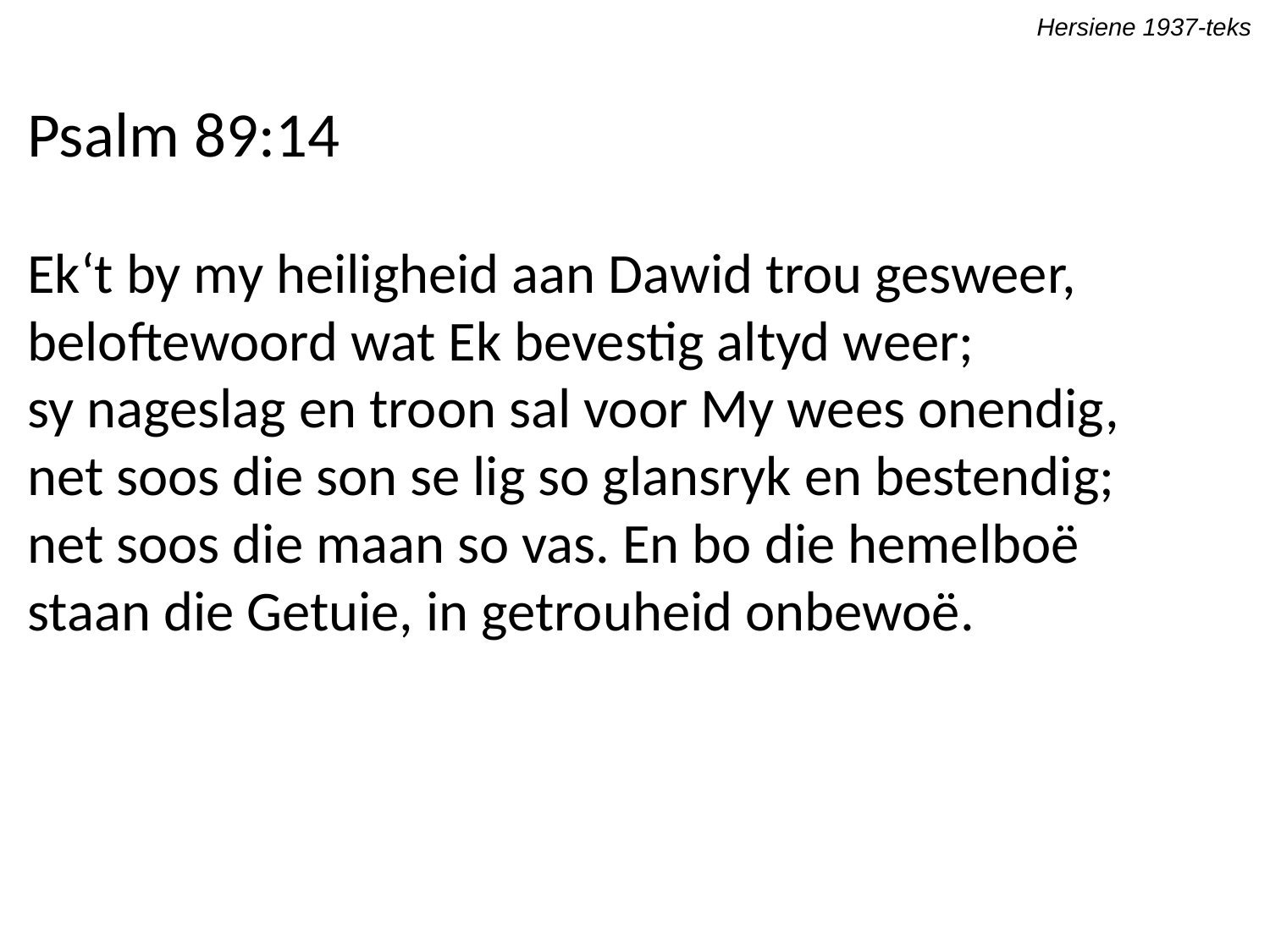

Hersiene 1937-teks
Psalm 89:14

Ek‘t by my heiligheid aan Dawid trou gesweer,
beloftewoord wat Ek bevestig altyd weer;
sy nageslag en troon sal voor My wees onendig,
net soos die son se lig so glansryk en bestendig;
net soos die maan so vas. En bo die hemelboë
staan die Getuie, in getrouheid onbewoë.